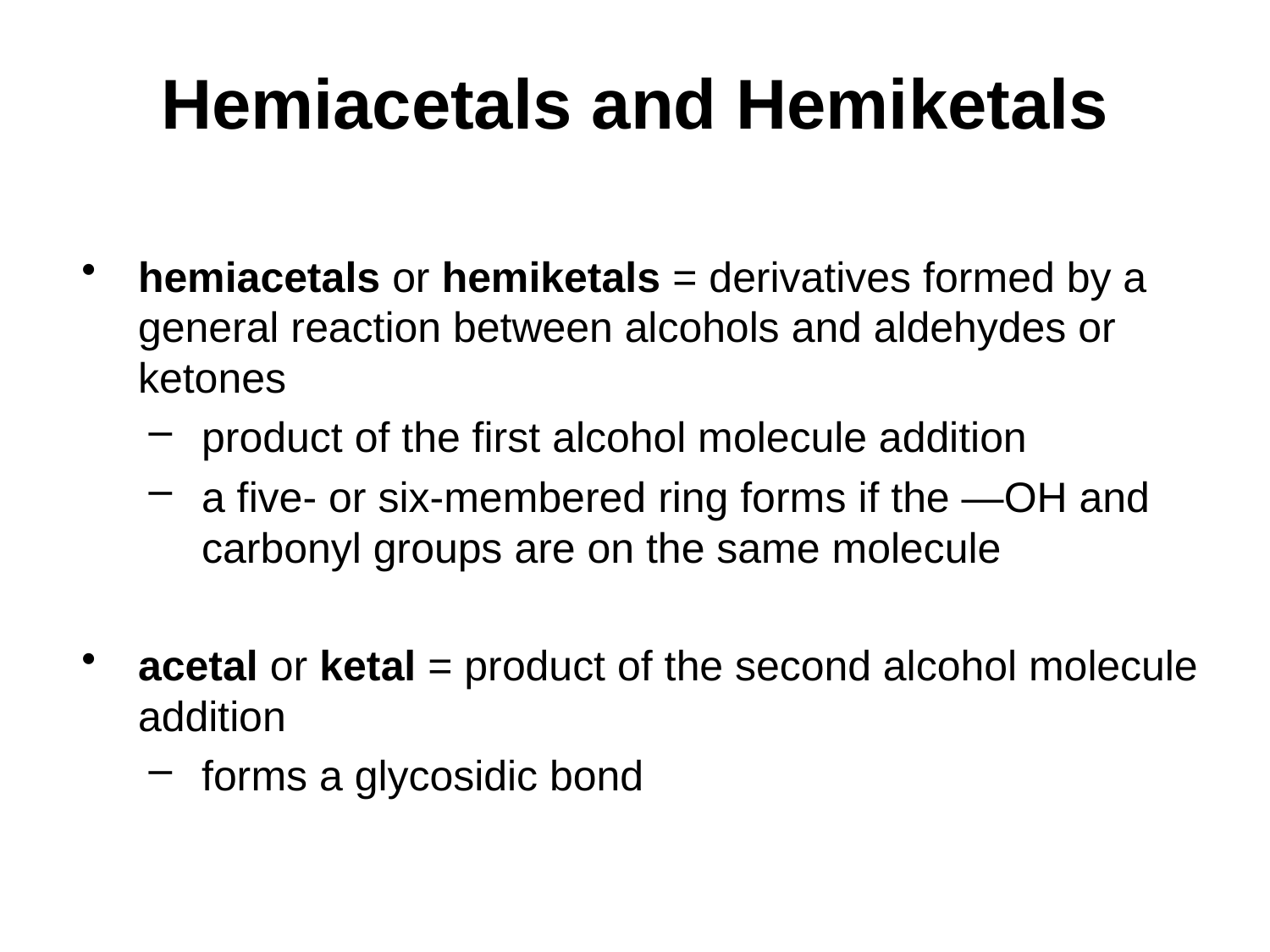

# Hemiacetals and Hemiketals
hemiacetals or hemiketals = derivatives formed by a  general reaction between alcohols and aldehydes or ketones
product of the first alcohol molecule addition
a five- or six-membered ring forms if the —OH and carbonyl groups are on the same molecule

acetal or ketal = product of the second alcohol molecule addition
forms a glycosidic bond